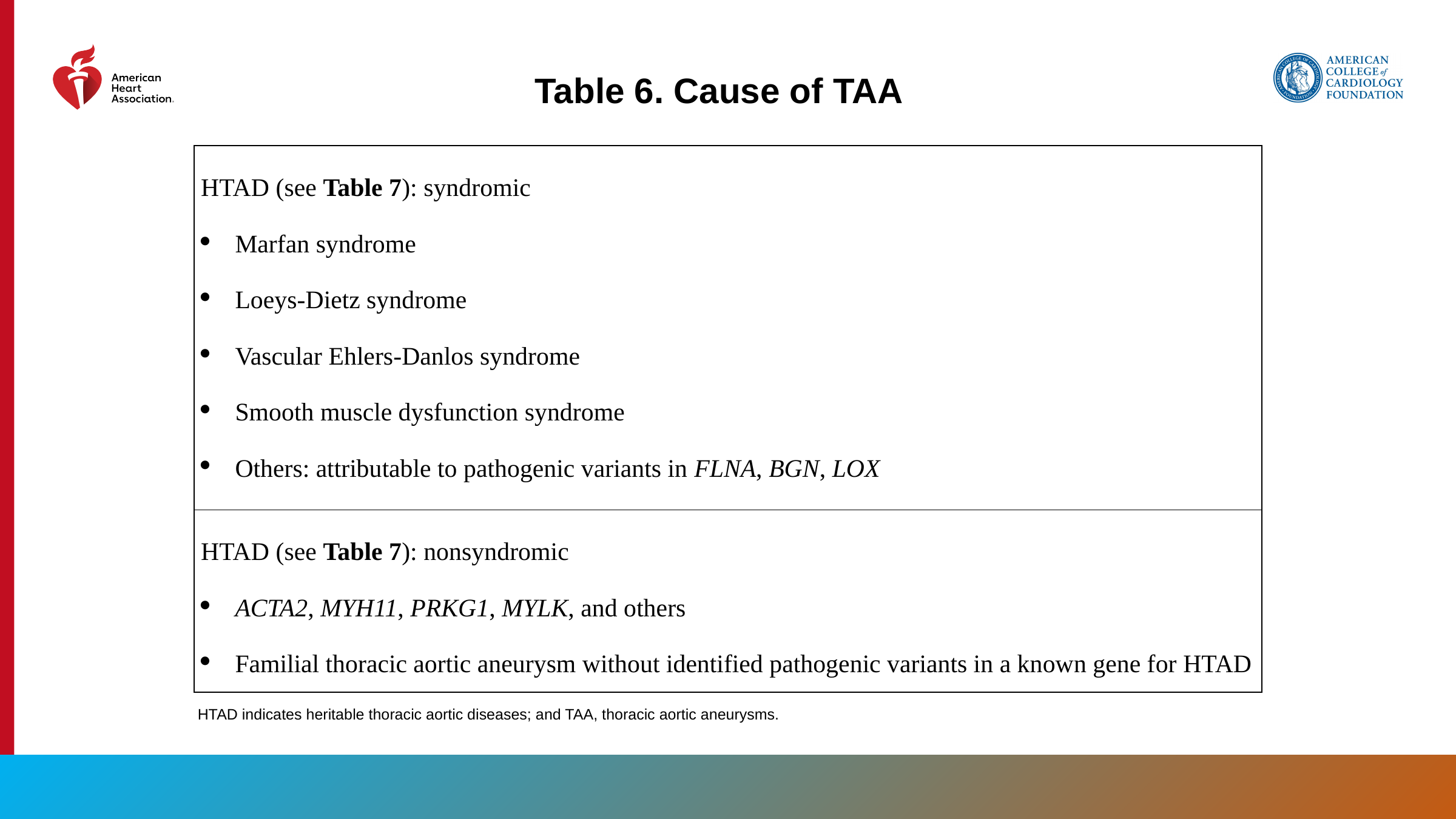

Table 6. Cause of TAA
| HTAD (see Table 7): syndromic Marfan syndrome Loeys-Dietz syndrome Vascular Ehlers-Danlos syndrome Smooth muscle dysfunction syndrome Others: attributable to pathogenic variants in FLNA, BGN, LOX |
| --- |
| HTAD (see Table 7): nonsyndromic ACTA2, MYH11, PRKG1, MYLK, and others Familial thoracic aortic aneurysm without identified pathogenic variants in a known gene for HTAD |
HTAD indicates heritable thoracic aortic diseases; and TAA, thoracic aortic aneurysms.
45